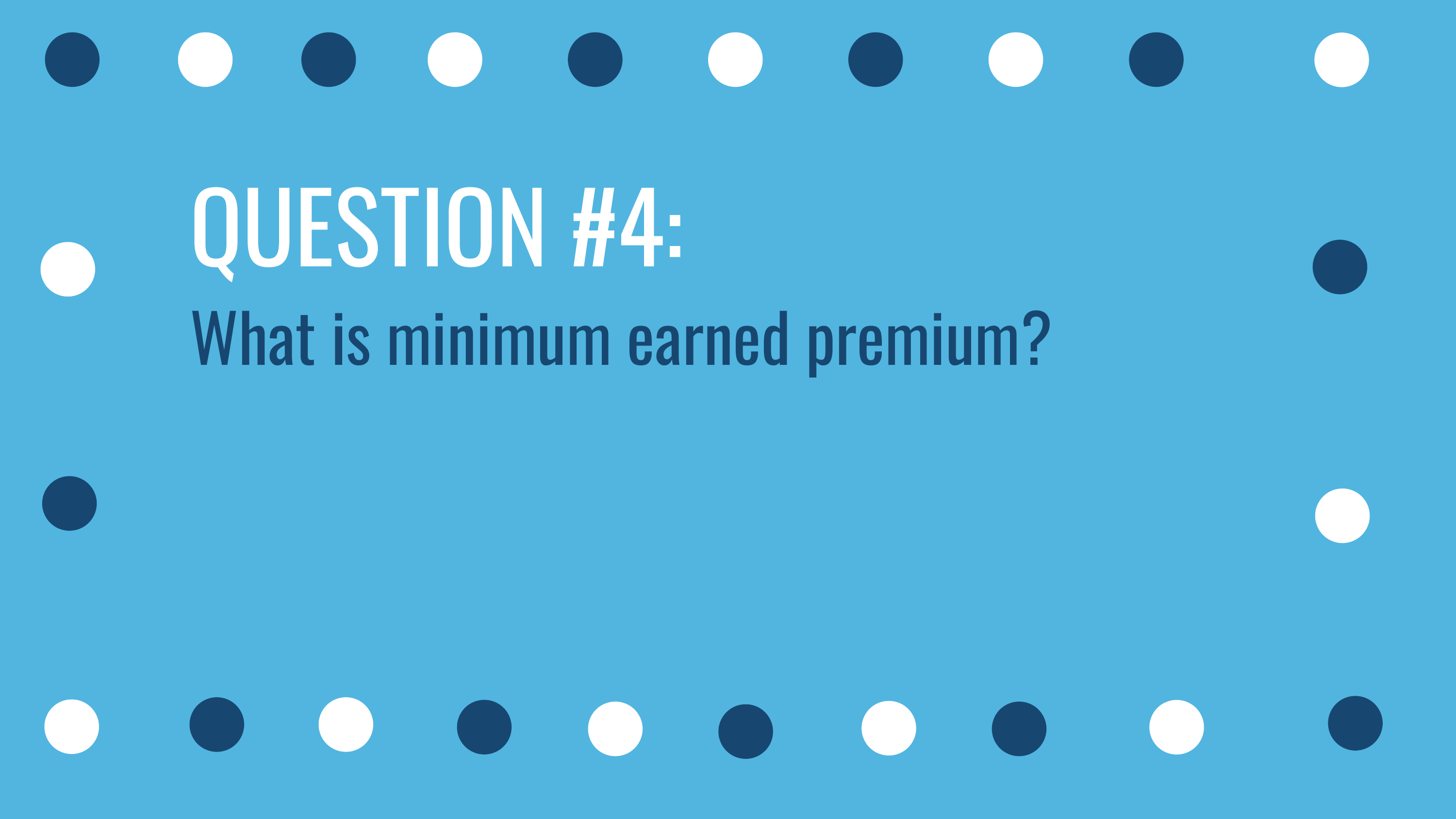

QUESTION #4:
What is minimum earned premium?